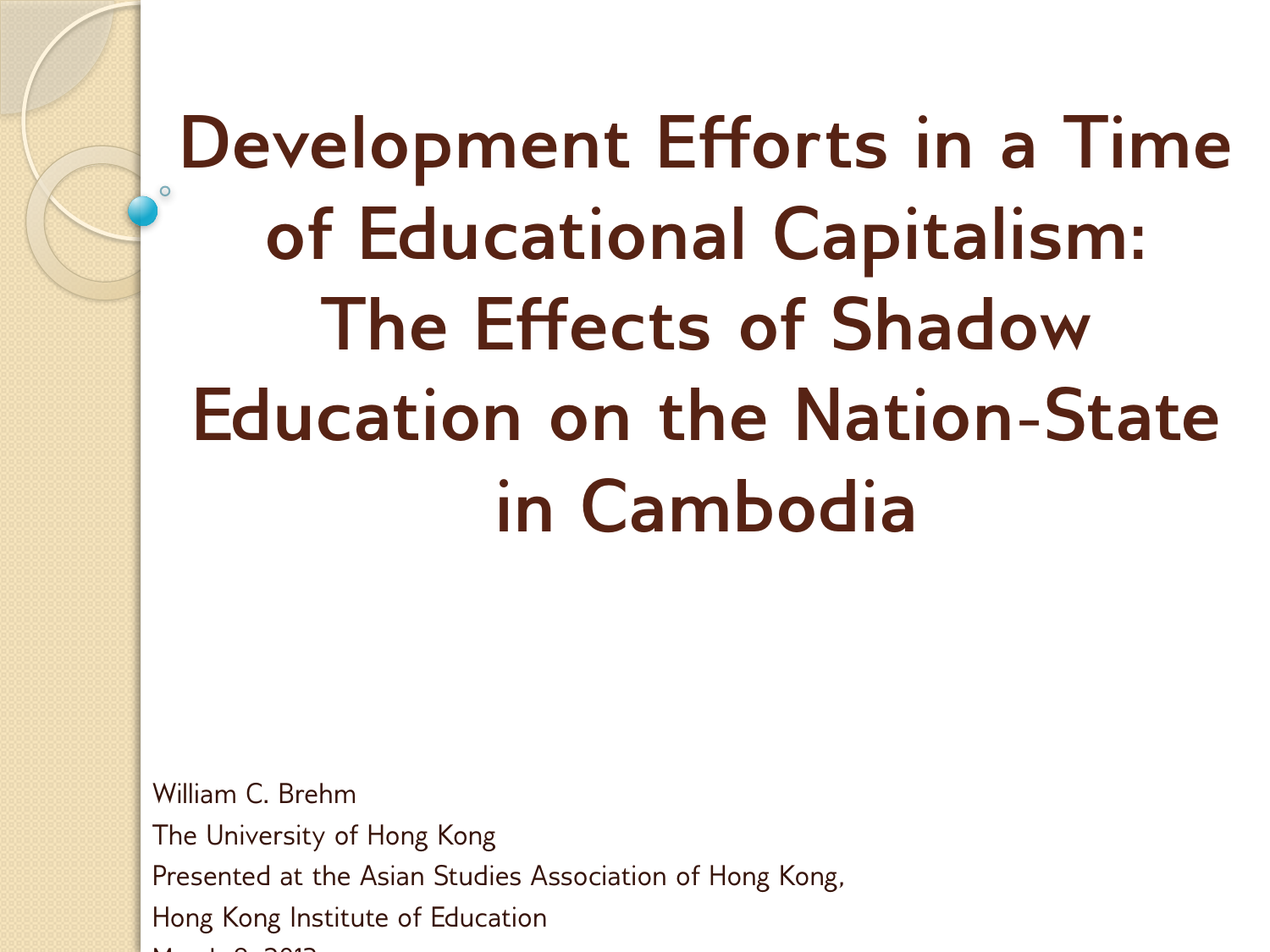

# Development Efforts in a Time of Educational Capitalism: The Effects of Shadow Education on the Nation-State in Cambodia
William C. Brehm
The University of Hong Kong
Presented at the Asian Studies Association of Hong Kong,
Hong Kong Institute of Education
March 8, 2013